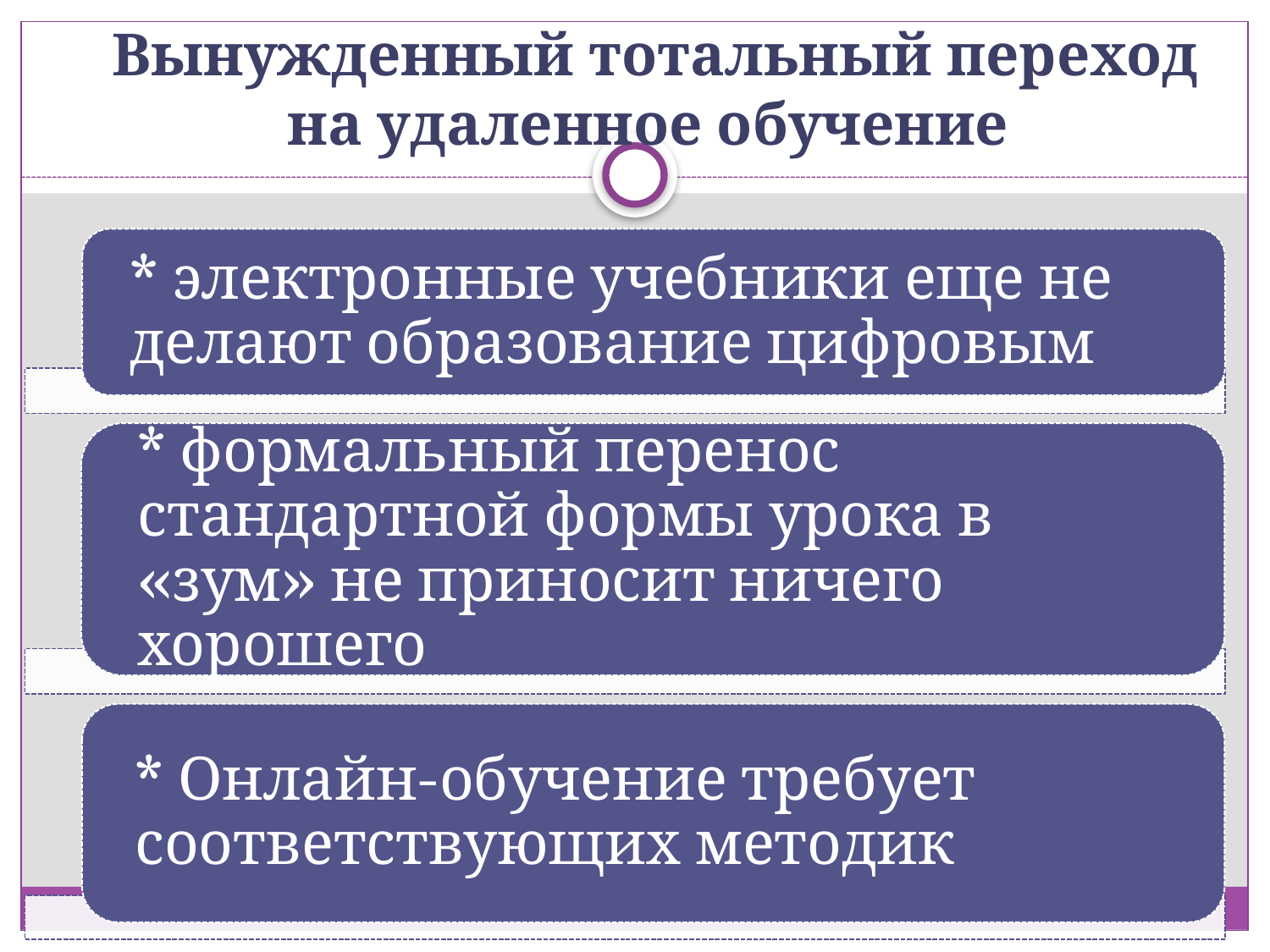

# Вынужденный тотальный переход на удаленное обучение
* электронные учебники еще не делают образование цифровым
* формальный перенос стандартной формы урока в «зум» не приносит ничего хорошего
* Онлайн-обучение требует соответствующих методик